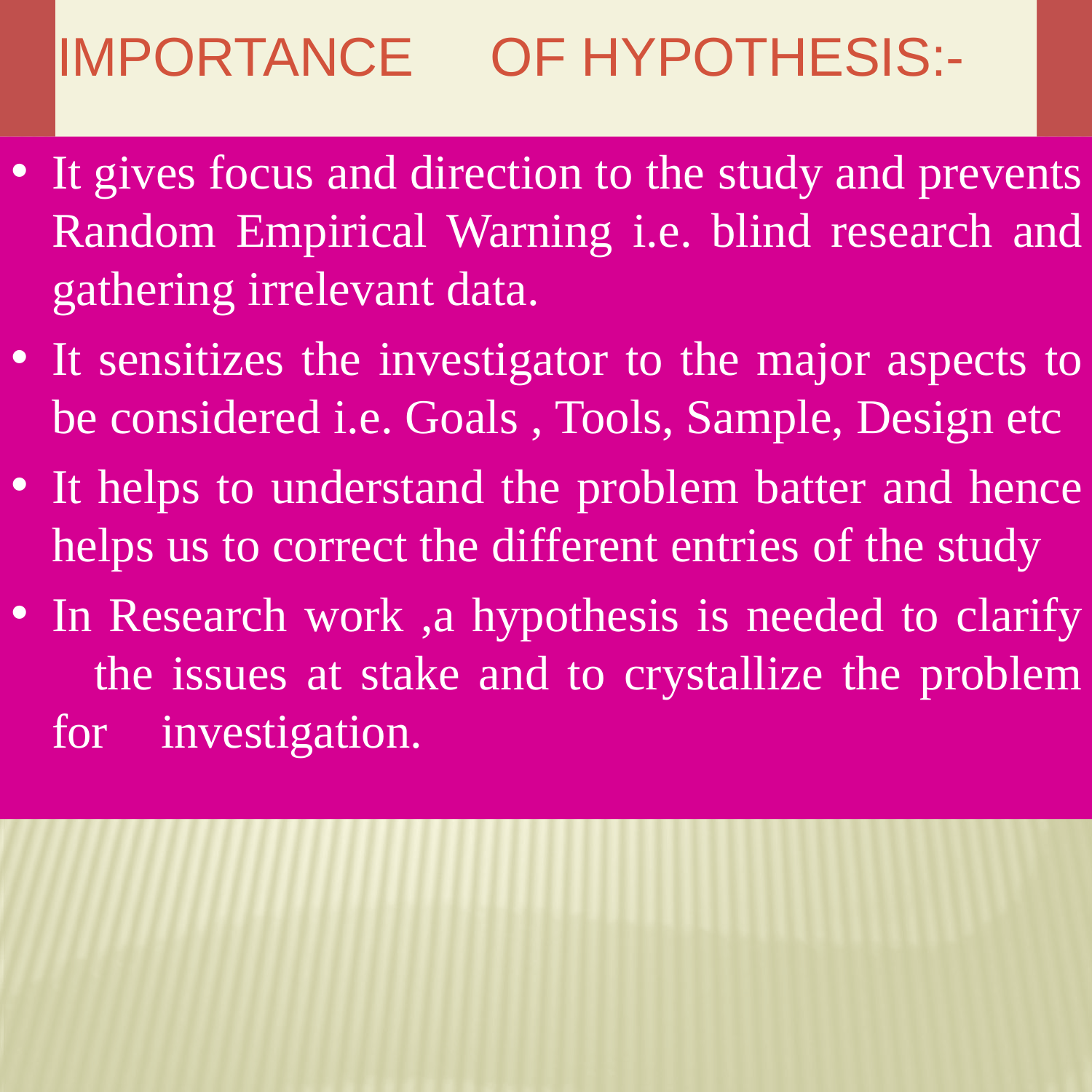

# Importance	of Hypothesis:-

It gives focus and direction to the study and prevents Random Empirical Warning i.e. blind research and gathering irrelevant data.
It sensitizes the investigator to the major aspects to be considered i.e. Goals , Tools, Sample, Design etc
It helps to understand the problem batter and hence helps us to correct the different entries of the study
In Research work ,a hypothesis is needed to clarify 	the issues at stake and to crystallize the problem for 	investigation.